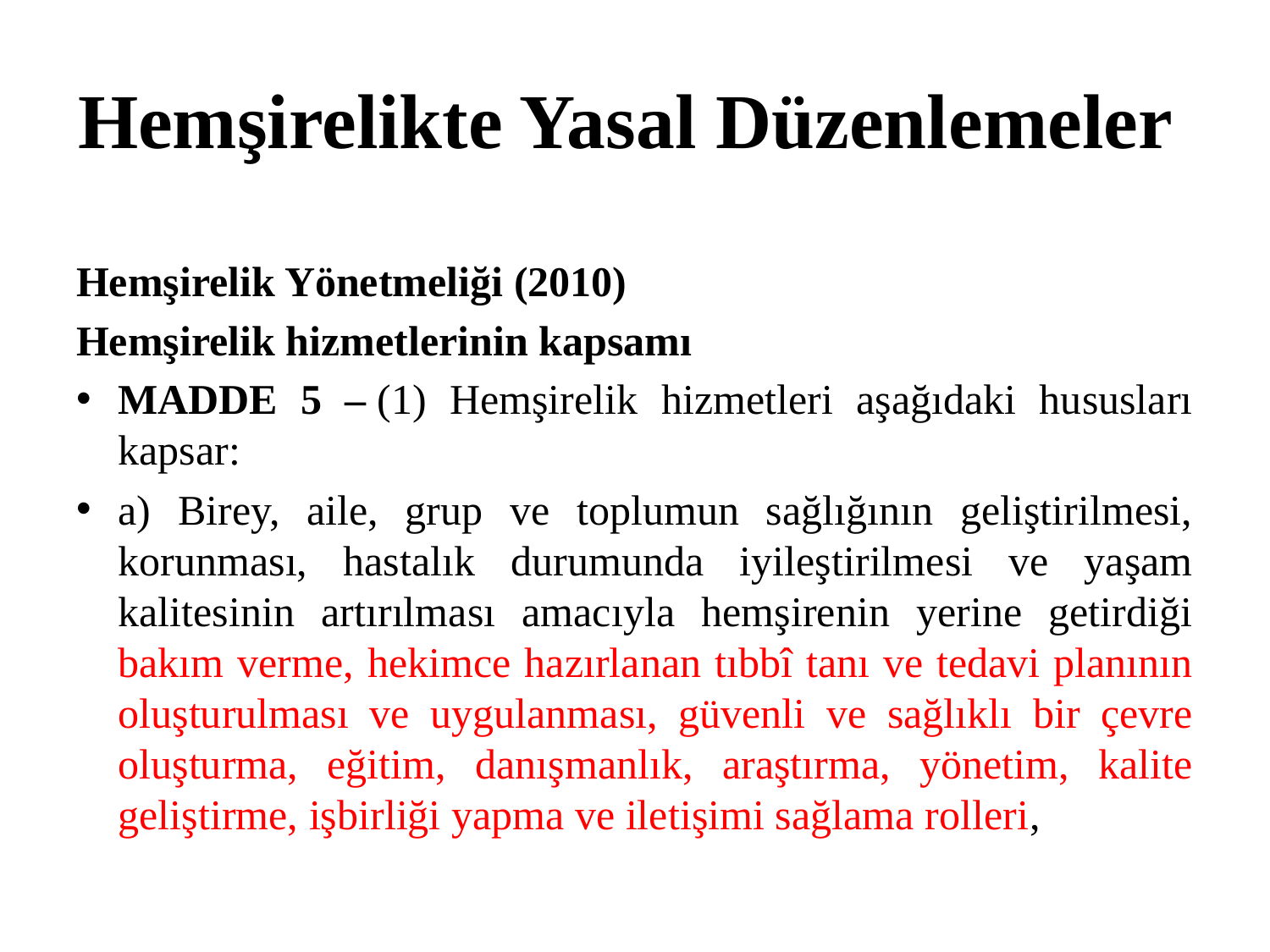

# Hemşirelikte Yasal Düzenlemeler
Hemşirelik Yönetmeliği (2010)
Hemşirelik hizmetlerinin kapsamı
MADDE 5 – (1) Hemşirelik hizmetleri aşağıdaki hususları kapsar:
a) Birey, aile, grup ve toplumun sağlığının geliştirilmesi, korunması, hastalık durumunda iyileştirilmesi ve yaşam kalitesinin artırılması amacıyla hemşirenin yerine getirdiği bakım verme, hekimce hazırlanan tıbbî tanı ve tedavi planının oluşturulması ve uygulanması, güvenli ve sağlıklı bir çevre oluşturma, eğitim, danışmanlık, araştırma, yönetim, kalite geliştirme, işbirliği yapma ve iletişimi sağlama rolleri,